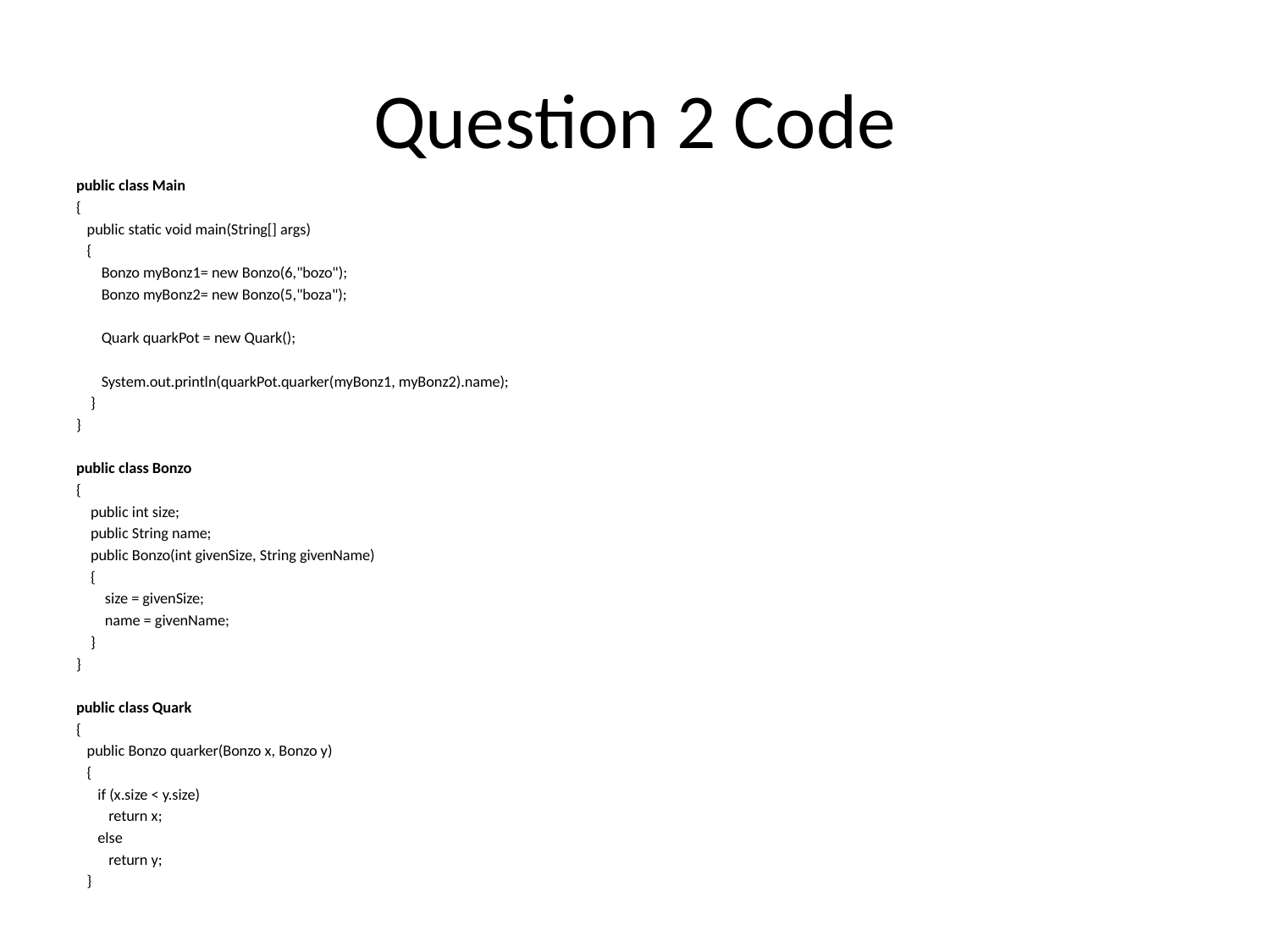

# Question 2 Code
public class Main
{
   public static void main(String[] args)
   {
       Bonzo myBonz1= new Bonzo(6,"bozo");
       Bonzo myBonz2= new Bonzo(5,"boza");

       Quark quarkPot = new Quark();

       System.out.println(quarkPot.quarker(myBonz1, myBonz2).name);
    }
}

public class Bonzo
{
    public int size;
    public String name;
    public Bonzo(int givenSize, String givenName)
    {
        size = givenSize;
        name = givenName;
    }
}

public class Quark
{
   public Bonzo quarker(Bonzo x, Bonzo y)
   {
      if (x.size < y.size)
         return x;
      else
         return y;
   }